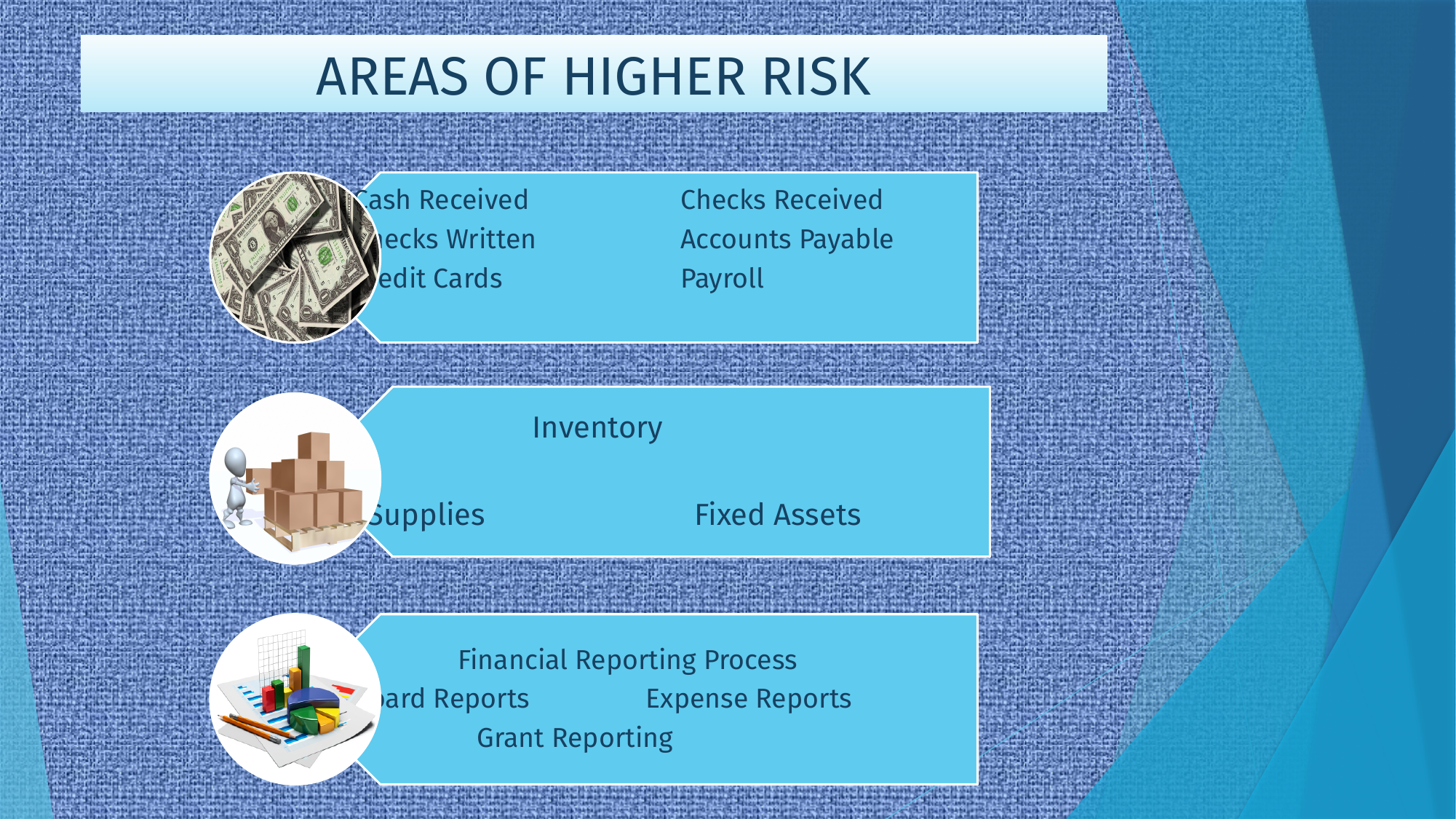

# AREAS OF HIGHER RISK
Cash Received		Checks Received
Checks Written		Accounts Payable
Credit Cards		Payroll

	       Inventory

Supplies		Fixed Assets
Financial Reporting Process
Board Reports                Expense Reports
                 Grant Reporting